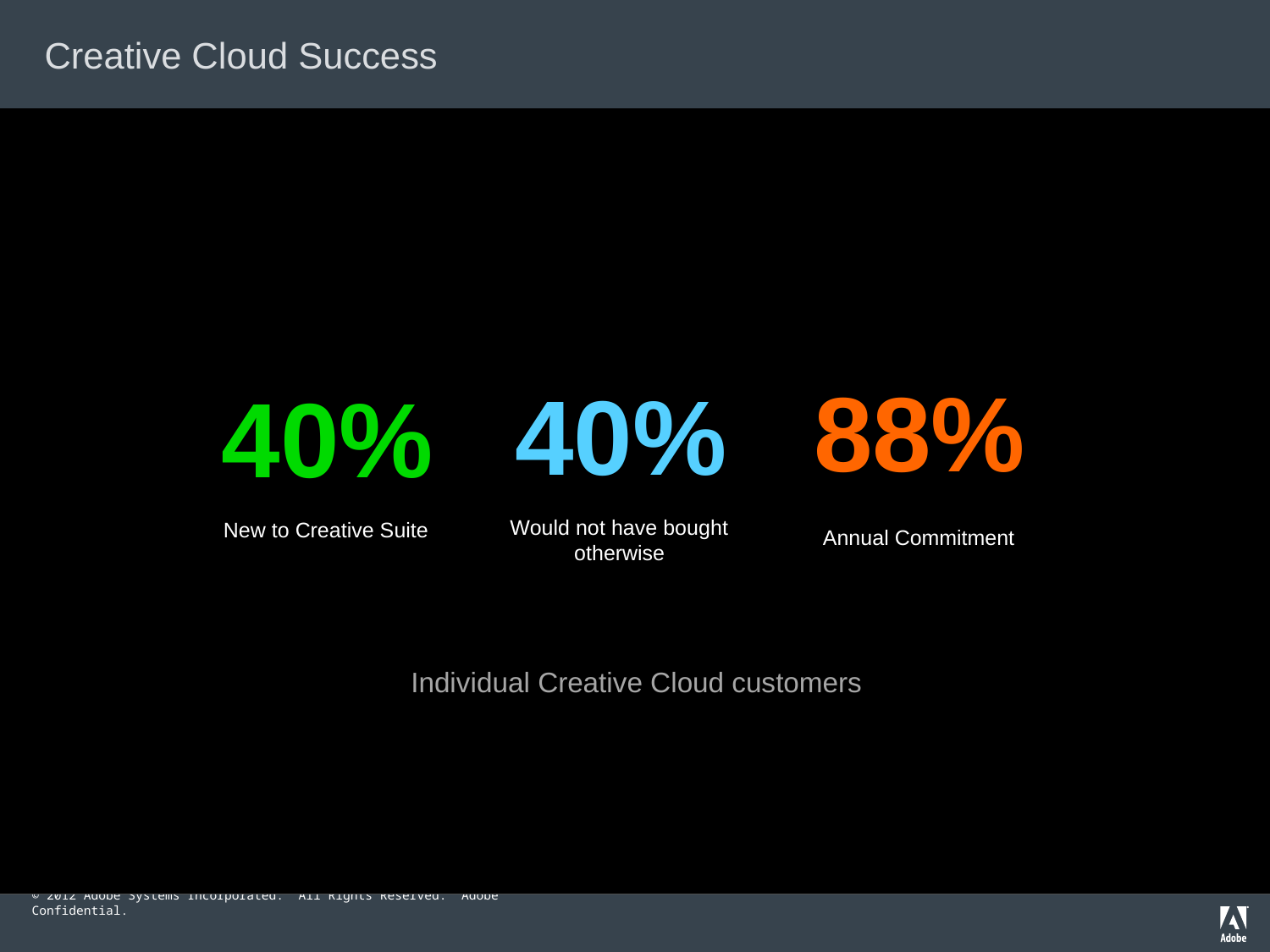

# Creative Cloud Success
88%
Annual Commitment
40%
Would not have bought otherwise
40%
New to Creative Suite
Individual Creative Cloud customers